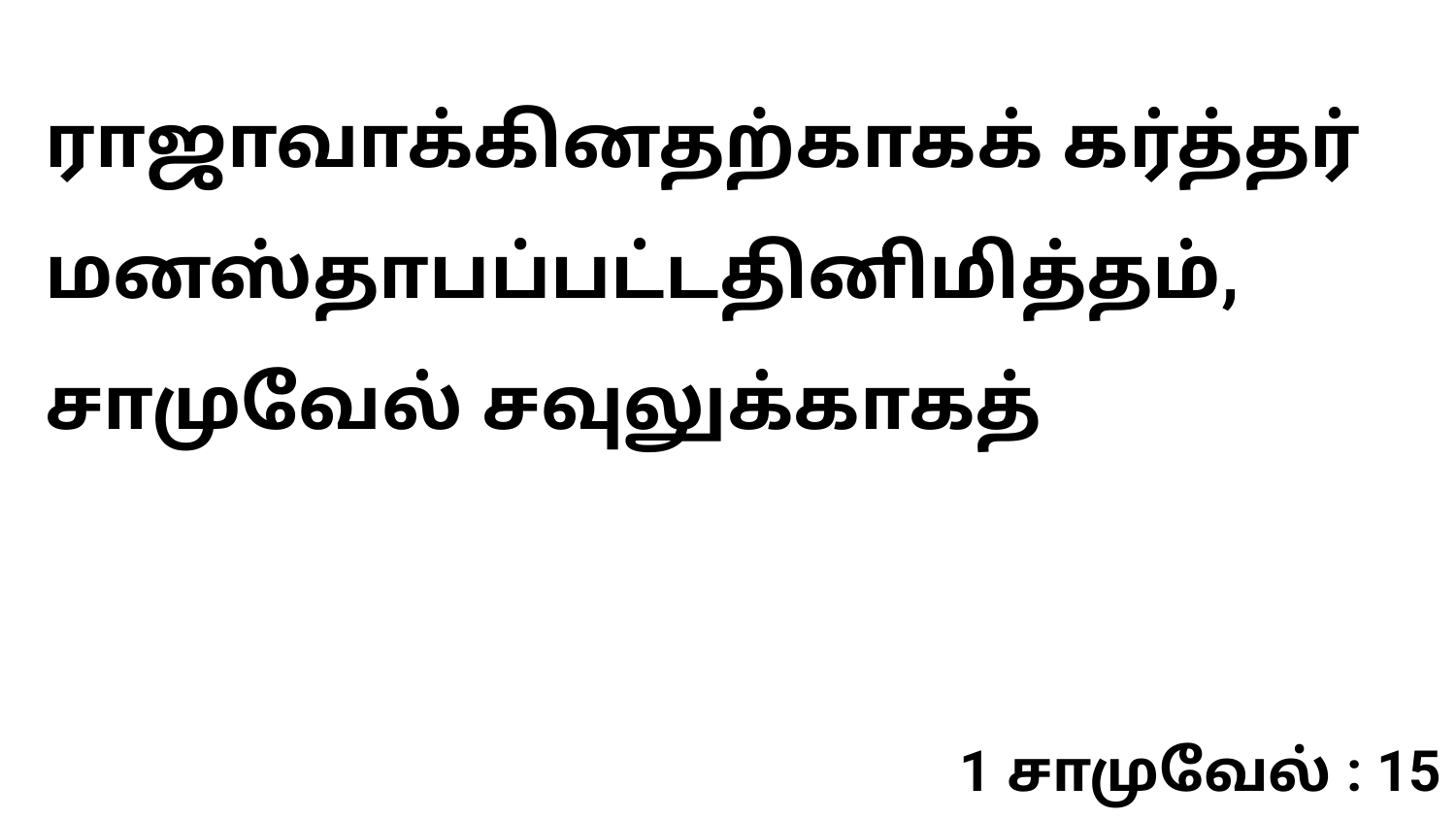

ராஜாவாக்கினதற்காகக் கர்த்தர் மனஸ்தாபப்பட்டதினிமித்தம், சாமுவேல் சவுலுக்காகத்
1 சாமுவேல் : 15